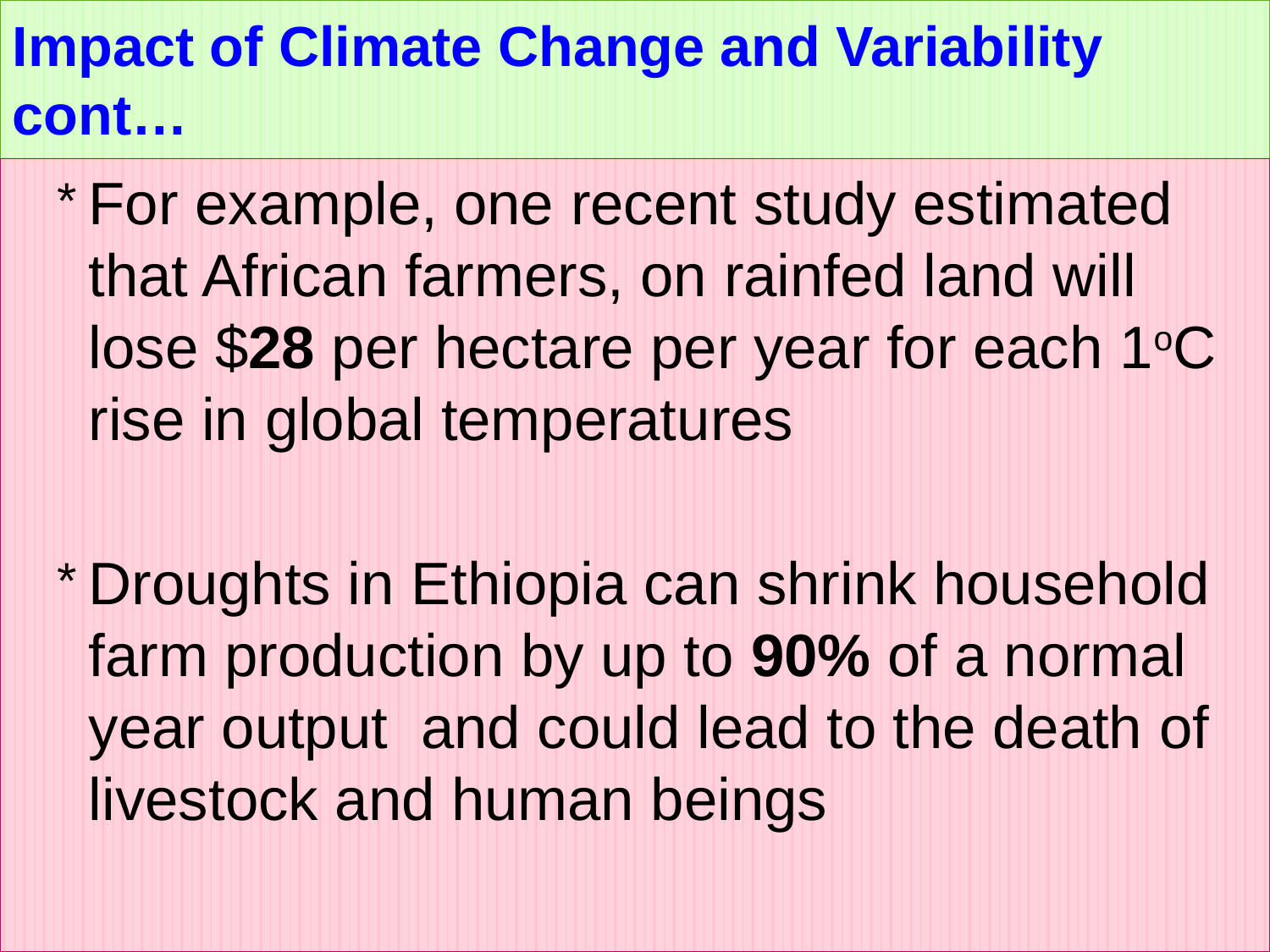

# Impact of Climate Change and Variability cont…
For example, one recent study estimated that African farmers, on rainfed land will lose $28 per hectare per year for each 1oC rise in global temperatures

Droughts in Ethiopia can shrink household farm production by up to 90% of a normal year output  and could lead to the death of livestock and human beings